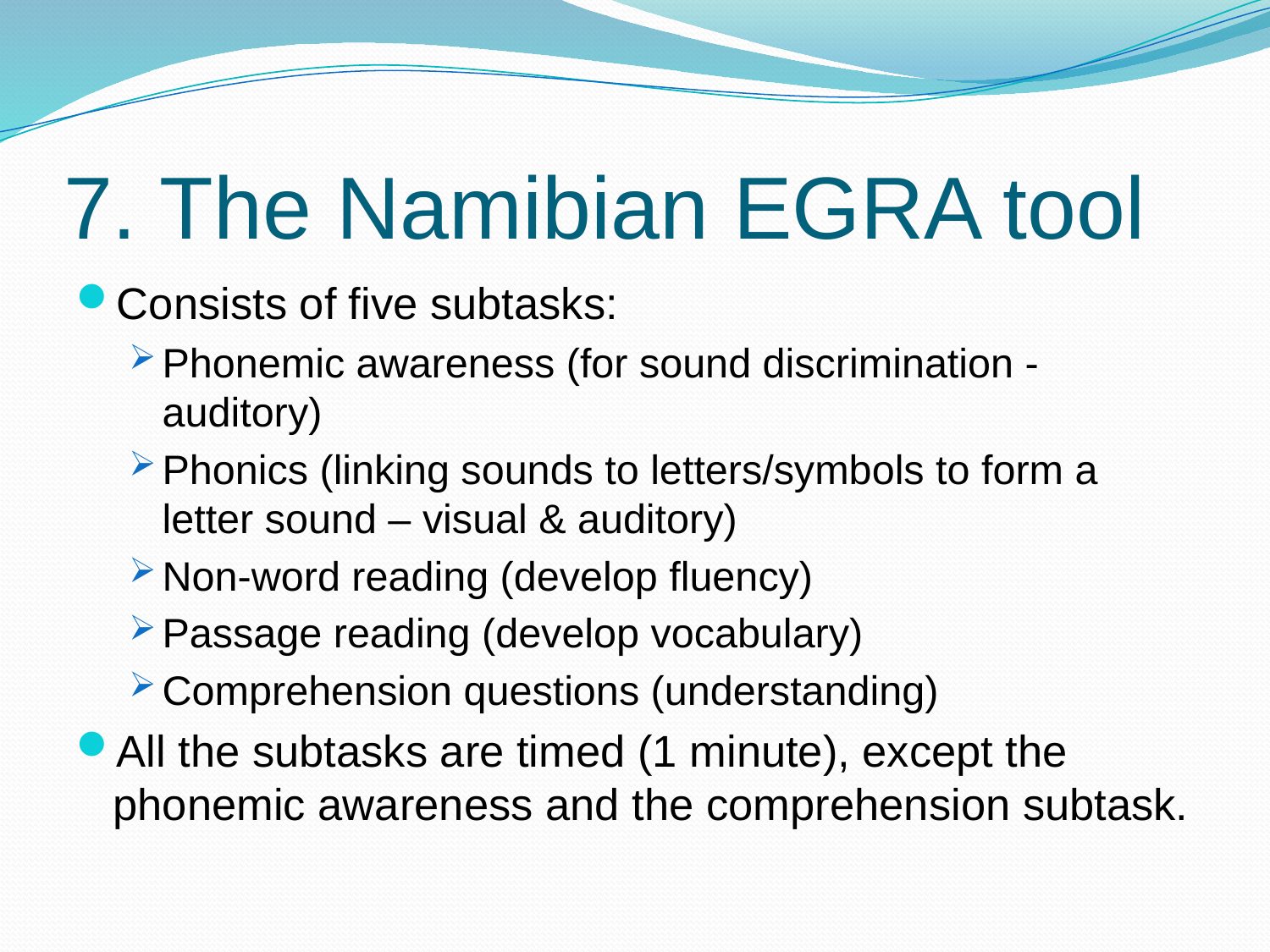

# 7. The Namibian EGRA tool
Consists of five subtasks:
Phonemic awareness (for sound discrimination - auditory)
Phonics (linking sounds to letters/symbols to form a letter sound – visual & auditory)
Non-word reading (develop fluency)
Passage reading (develop vocabulary)
Comprehension questions (understanding)
All the subtasks are timed (1 minute), except the phonemic awareness and the comprehension subtask.